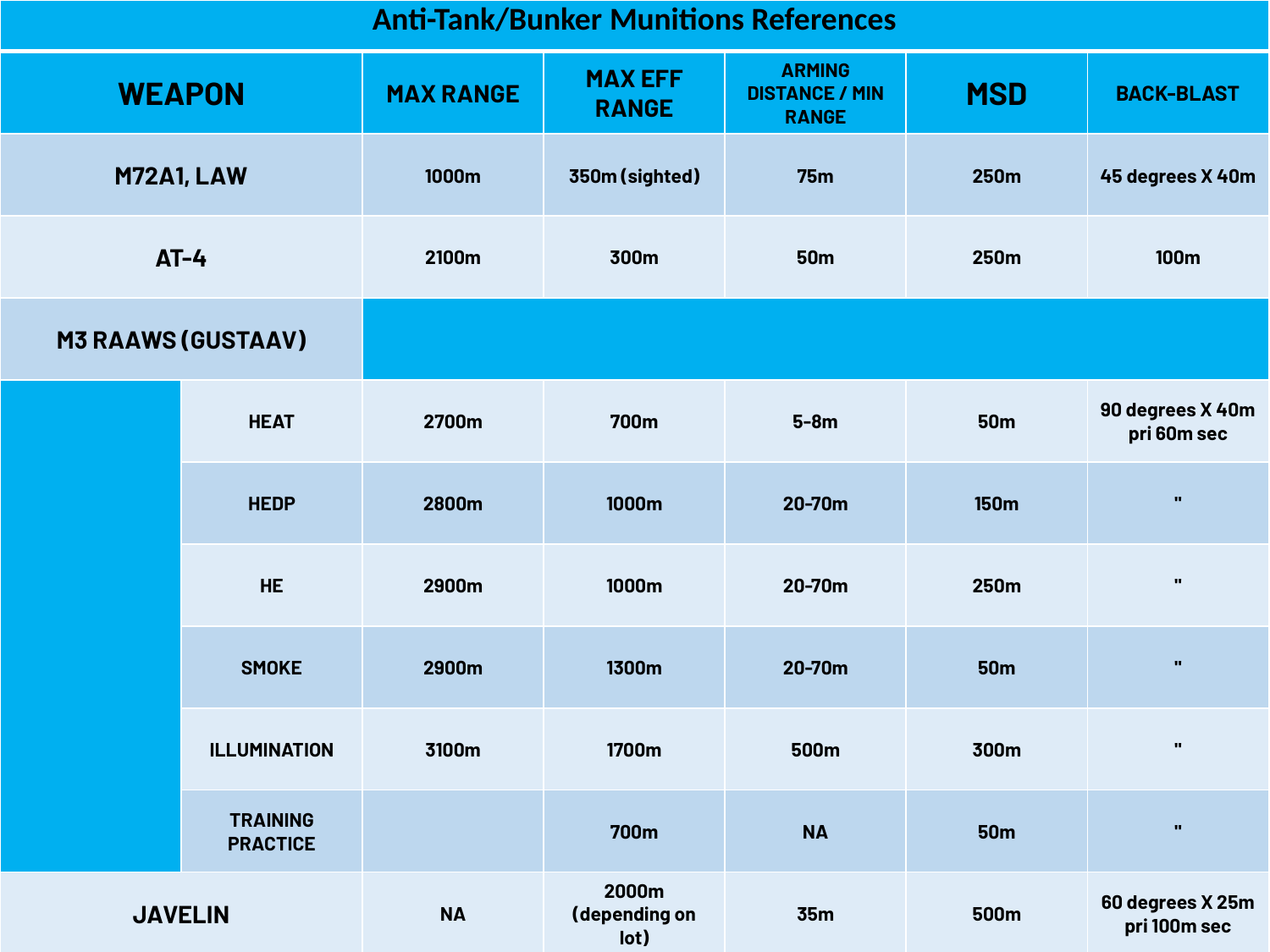

| Anti-Tank/Bunker Munitions References |  |  |  |  |  |  |
| --- | --- | --- | --- | --- | --- | --- |
| WEAPON |  | MAX RANGE | MAX EFF RANGE | ARMING DISTANCE / MIN RANGE | MSD | BACK-BLAST |
| M72A1, LAW |  | 1000m | 350m (sighted) | 75m | 250m | 45 degrees X 40m |
| AT-4 |  | 2100m | 300m | 50m | 250m | 100m |
| M3 RAAWS (GUSTAAV) |  |  |  |  |  |  |
|  | HEAT | 2700m | 700m | 5-8m | 50m | 90 degrees X 40m pri 60m sec |
|  | HEDP | 2800m | 1000m | 20-70m | 150m | " |
|  | HE | 2900m | 1000m | 20-70m | 250m | " |
|  | SMOKE | 2900m | 1300m | 20-70m | 50m | " |
|  | ILLUMINATION | 3100m | 1700m | 500m | 300m | " |
|  | TRAINING PRACTICE |  | 700m | NA | 50m | " |
| JAVELIN |  | NA | 2000m (depending on lot) | 35m | 500m | 60 degrees X 25m pri 100m sec |